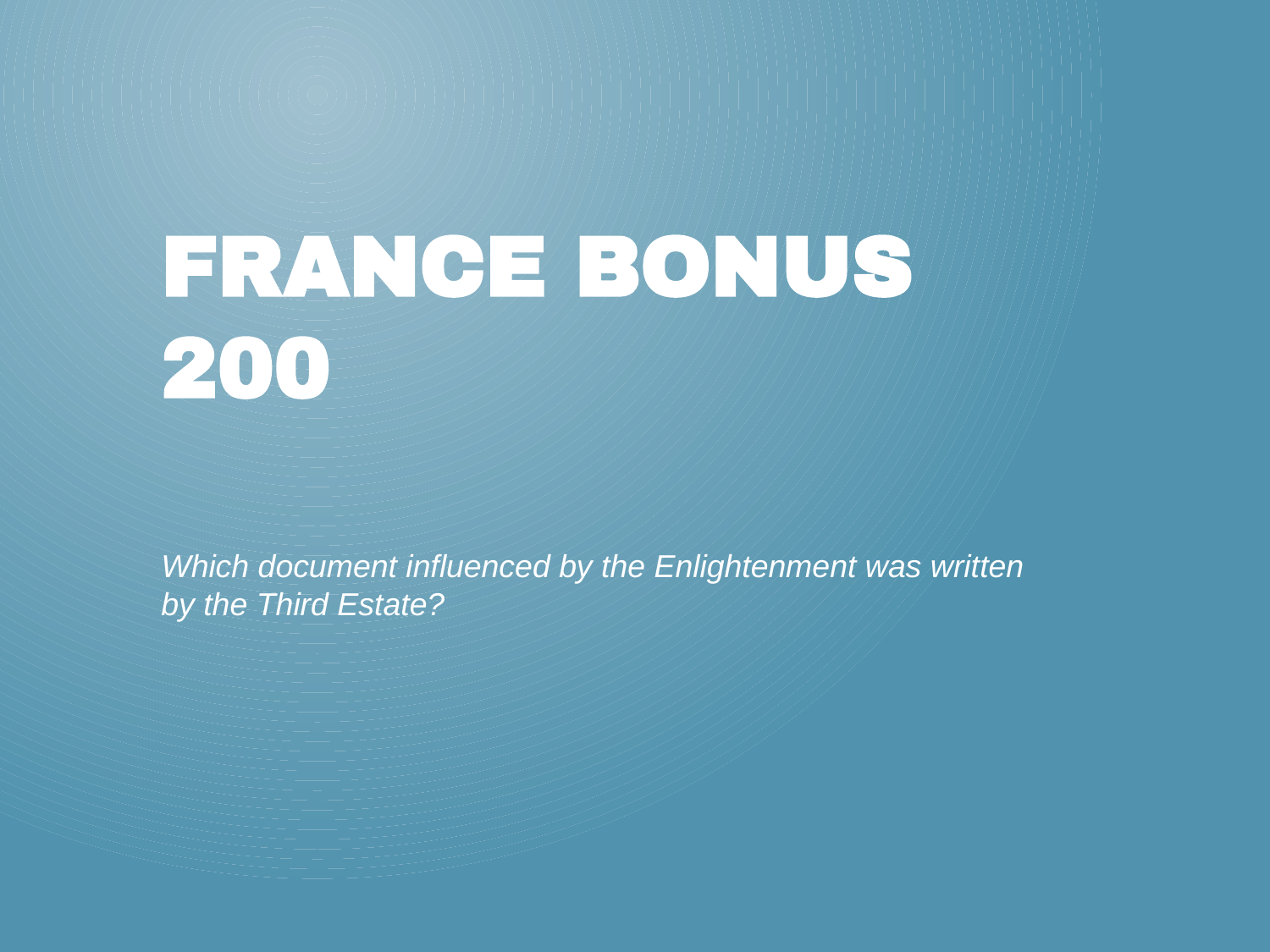

# France Bonus 200
Which document influenced by the Enlightenment was written by the Third Estate?